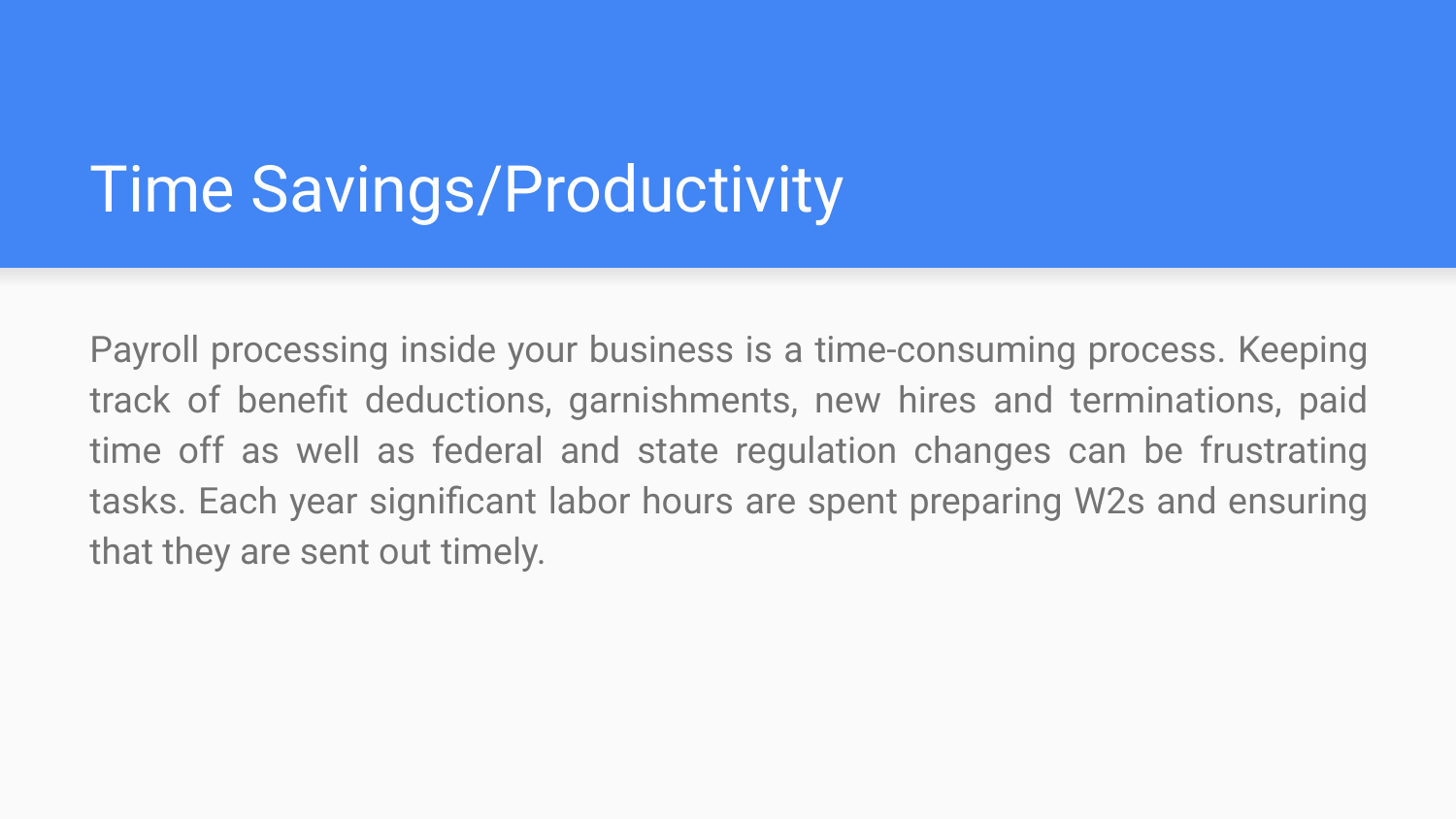

# Time Savings/Productivity
Payroll processing inside your business is a time-consuming process. Keeping track of benefit deductions, garnishments, new hires and terminations, paid time off as well as federal and state regulation changes can be frustrating tasks. Each year significant labor hours are spent preparing W2s and ensuring that they are sent out timely.